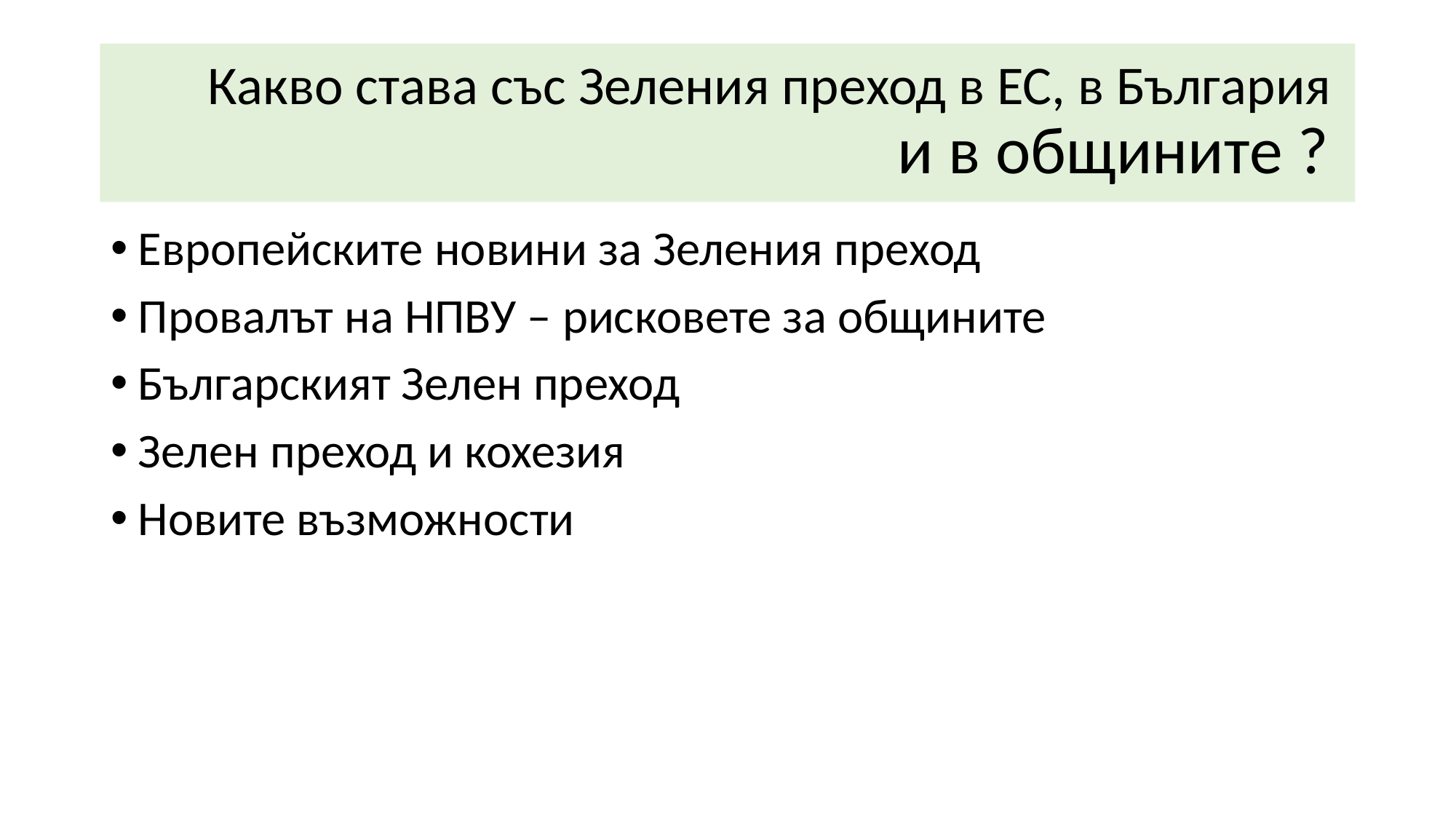

# Какво става със Зеления преход в ЕС, в България и в общините ?
Европейските новини за Зеления преход
Провалът на НПВУ – рисковете за общините
Българският Зелен преход
Зелен преход и кохезия
Новите възможности